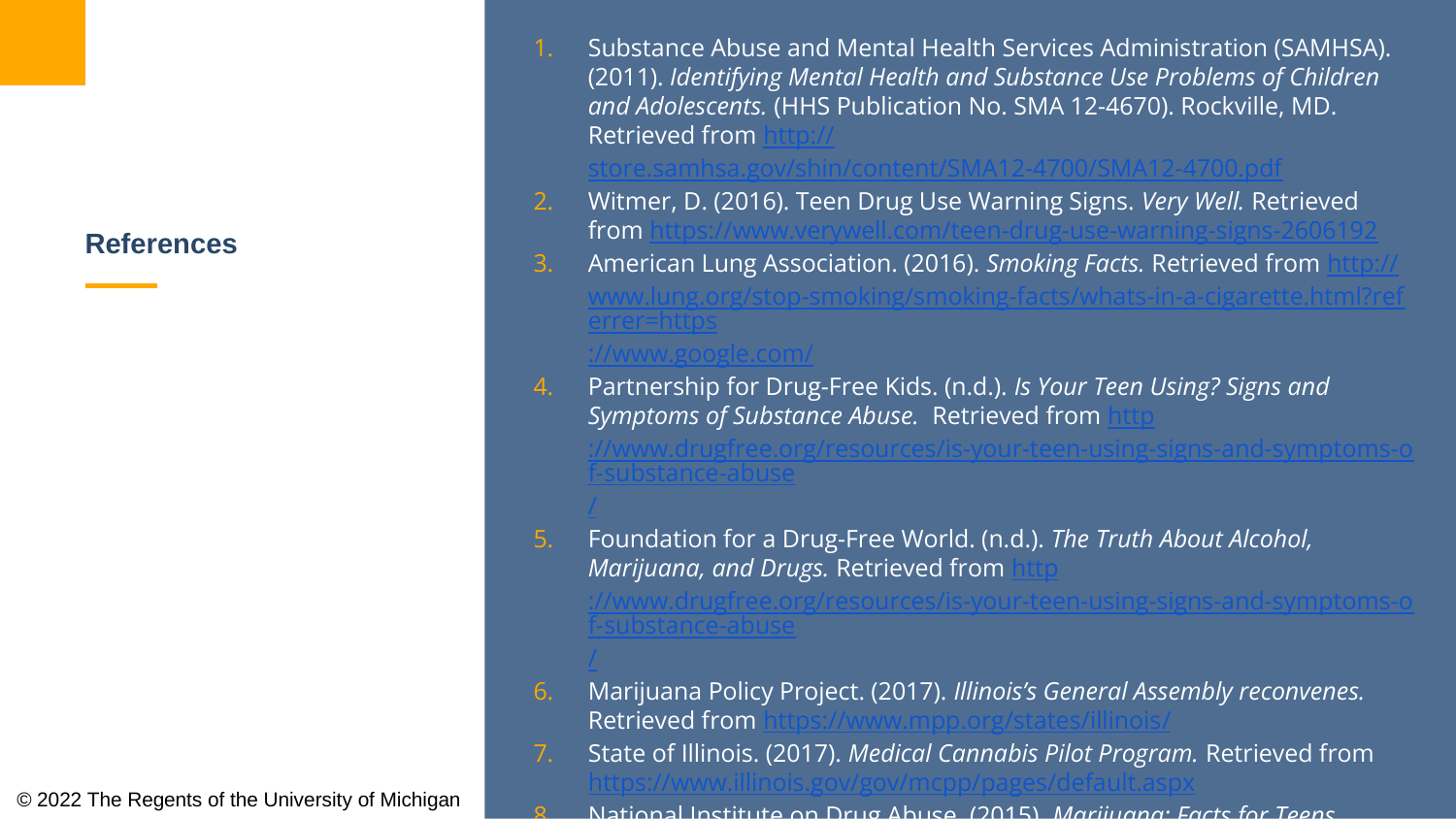

Substance Abuse and Mental Health Services Administration (SAMHSA). (2011). Identifying Mental Health and Substance Use Problems of Children and Adolescents. (HHS Publication No. SMA 12-4670). Rockville, MD. Retrieved from http://store.samhsa.gov/shin/content/SMA12-4700/SMA12-4700.pdf
Witmer, D. (2016). Teen Drug Use Warning Signs. Very Well. Retrieved from https://www.verywell.com/teen-drug-use-warning-signs-2606192
American Lung Association. (2016). Smoking Facts. Retrieved from http://www.lung.org/stop-smoking/smoking-facts/whats-in-a-cigarette.html?referrer=https://www.google.com/
Partnership for Drug-Free Kids. (n.d.). Is Your Teen Using? Signs and Symptoms of Substance Abuse.  Retrieved from http://www.drugfree.org/resources/is-your-teen-using-signs-and-symptoms-of-substance-abuse/
Foundation for a Drug-Free World. (n.d.). The Truth About Alcohol, Marijuana, and Drugs. Retrieved from http://www.drugfree.org/resources/is-your-teen-using-signs-and-symptoms-of-substance-abuse/
Marijuana Policy Project. (2017). Illinois’s General Assembly reconvenes. Retrieved from https://www.mpp.org/states/illinois/
State of Illinois. (2017). Medical Cannabis Pilot Program. Retrieved from https://www.illinois.gov/gov/mcpp/pages/default.aspx
National Institute on Drug Abuse. (2015). Marijuana: Facts for Teens. Retrieved from https://www.drugabuse.gov/sites/default/files/teens_brochure_2013.pdf

# References
© 2022 The Regents of the University of Michigan